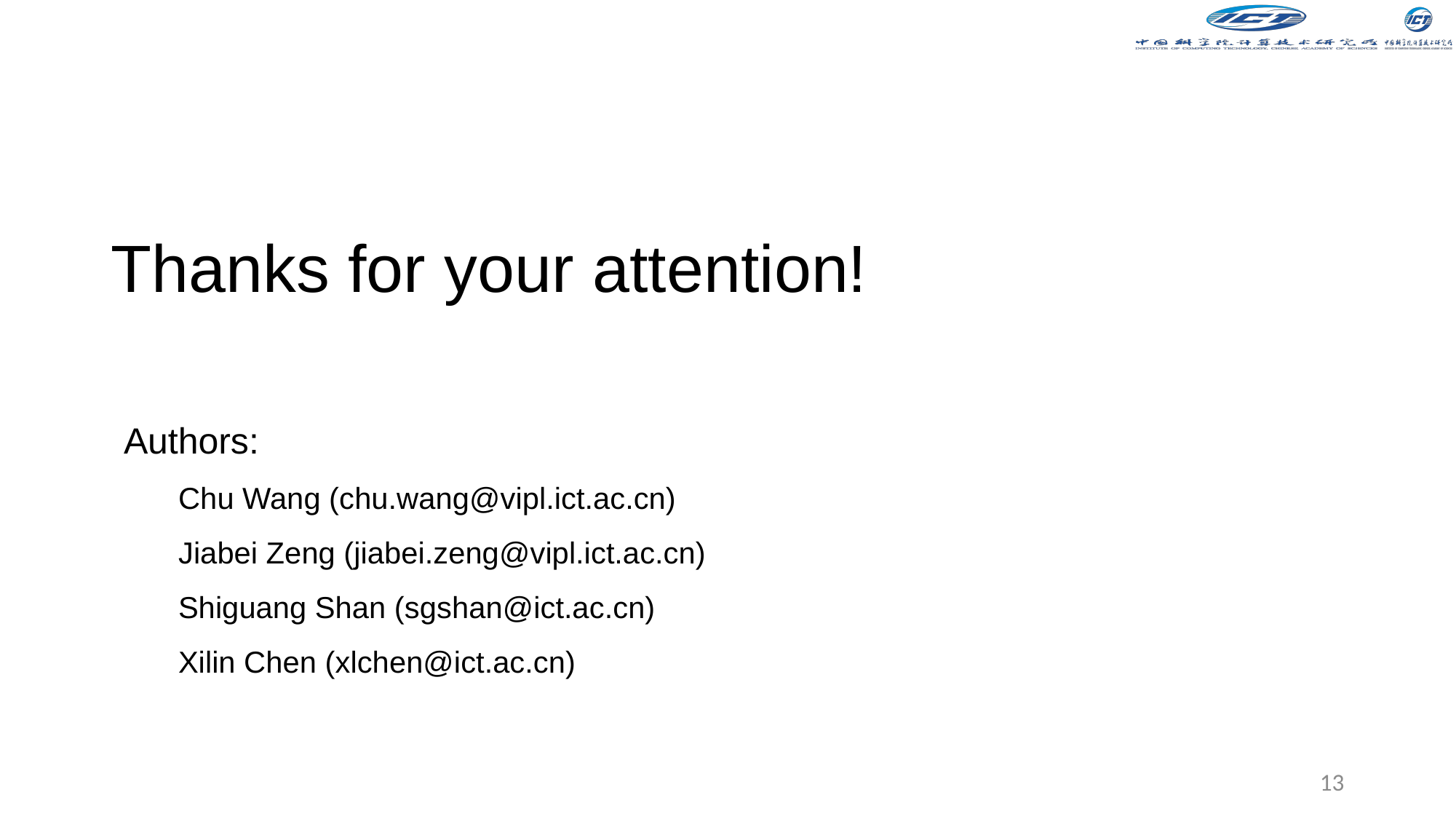

# Thanks for your attention!
Authors:
Chu Wang (chu.wang@vipl.ict.ac.cn)
Jiabei Zeng (jiabei.zeng@vipl.ict.ac.cn)
Shiguang Shan (sgshan@ict.ac.cn)
Xilin Chen (xlchen@ict.ac.cn)
13